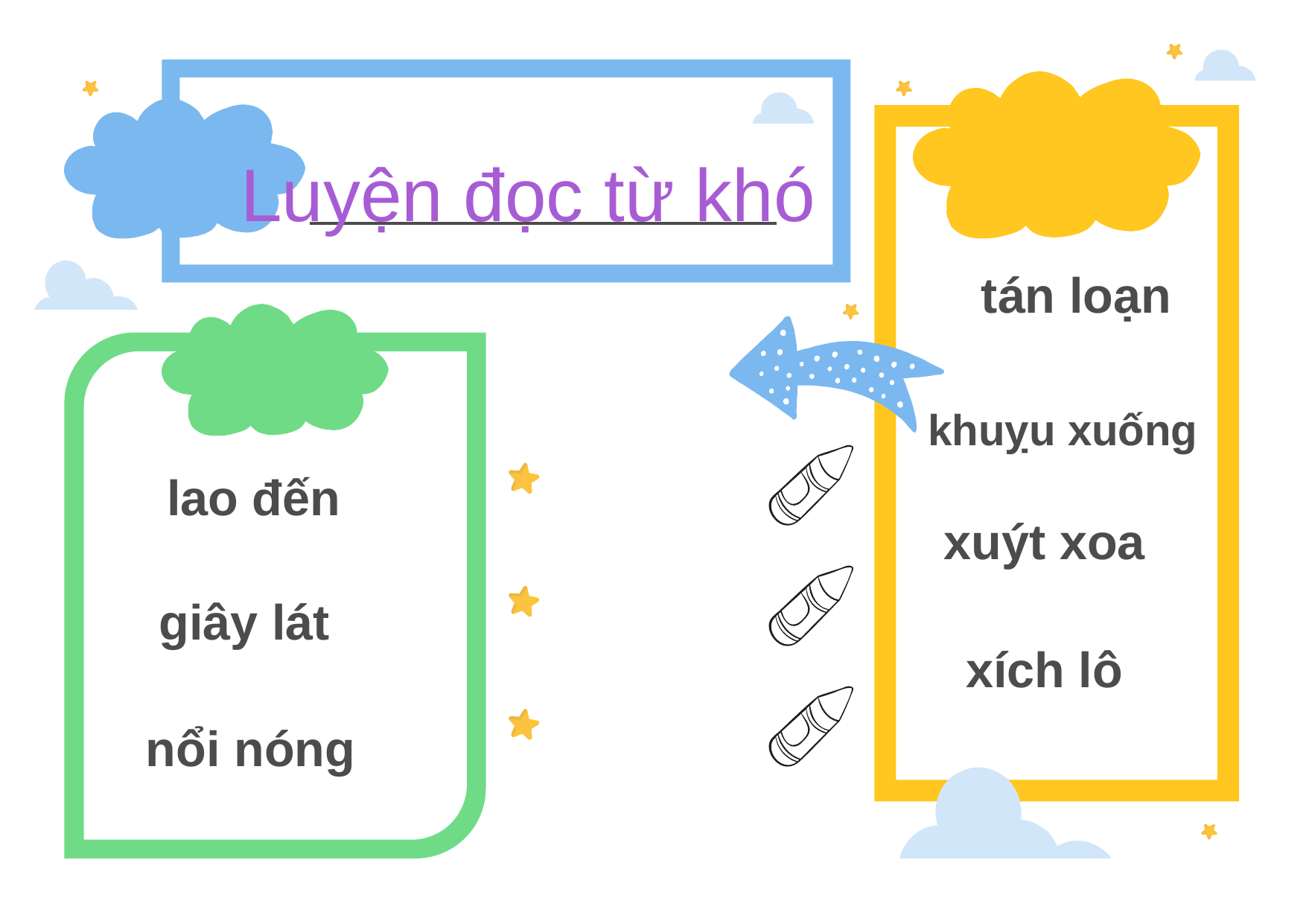

Luyện đọc từ khó
tán loạn
khuỵu xuống
lao đến

xuýt xoa
giây lát

xích lô

# nổi nóng